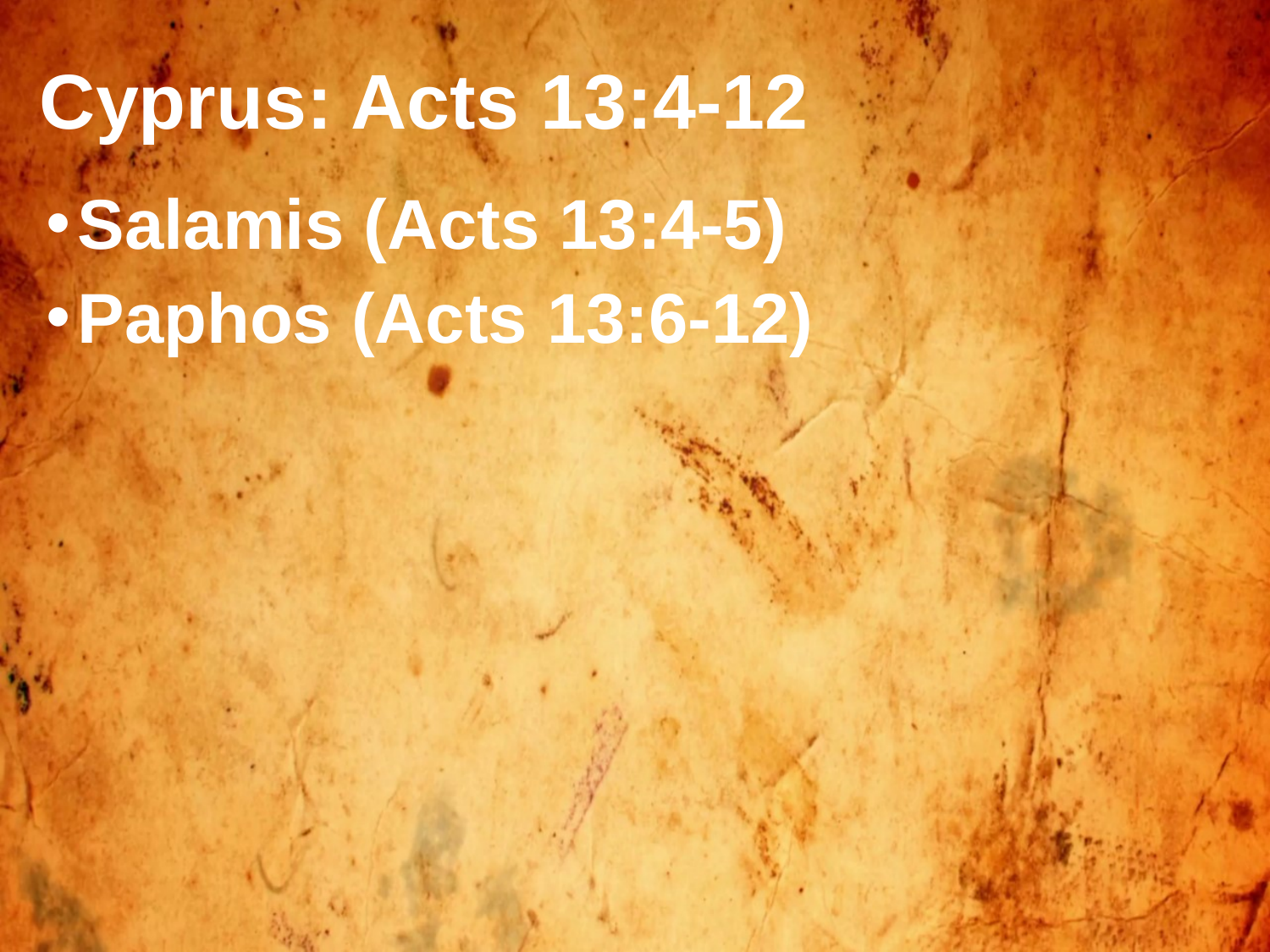

# Cyprus: Acts 13:4-12
Salamis (Acts 13:4-5)
Paphos (Acts 13:6-12)